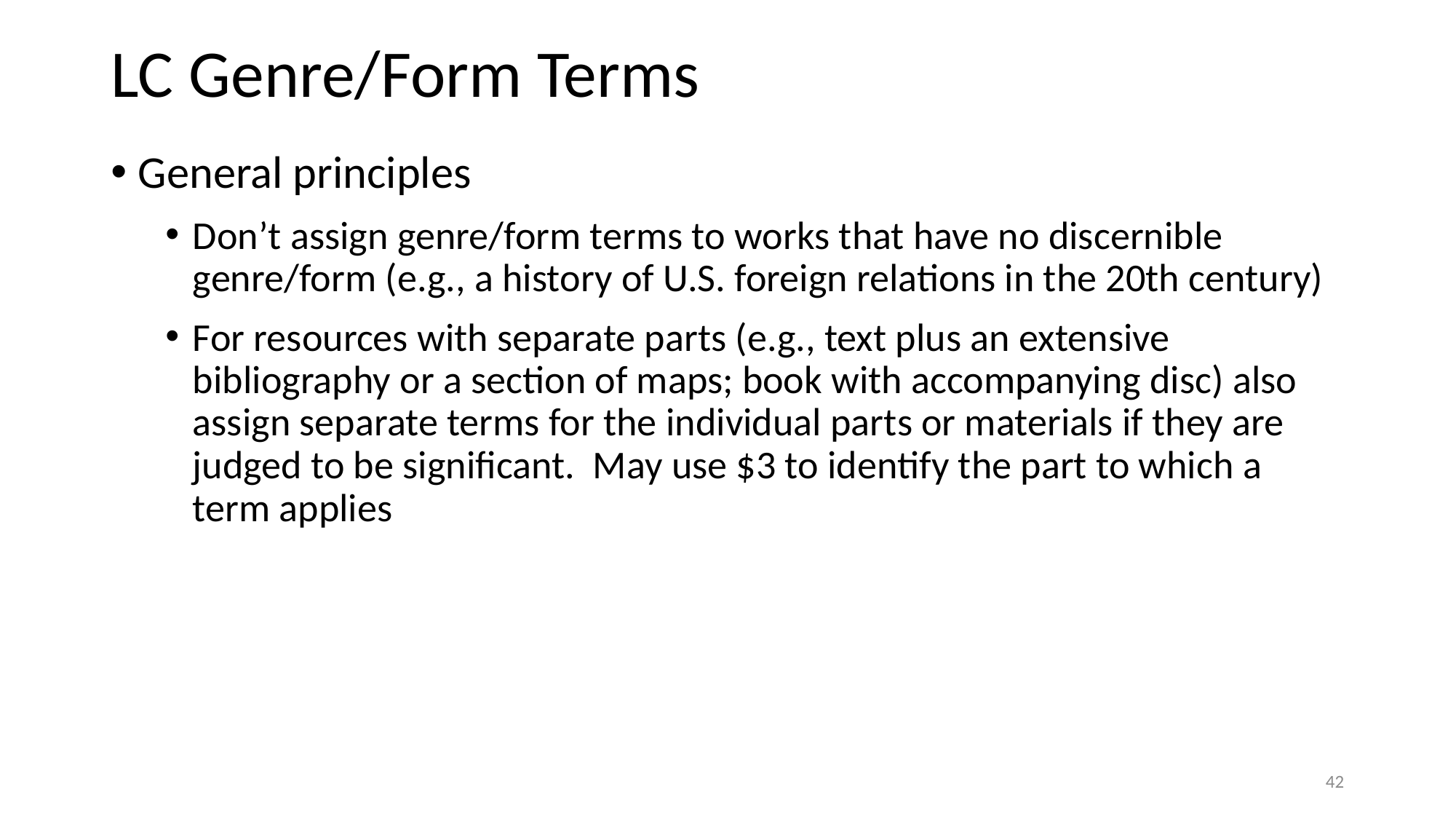

# LC Genre/Form Terms
General principles
Don’t assign genre/form terms to works that have no discernible genre/form (e.g., a history of U.S. foreign relations in the 20th century)
For resources with separate parts (e.g., text plus an extensive bibliography or a section of maps; book with accompanying disc) also assign separate terms for the individual parts or materials if they are judged to be significant.  May use $3 to identify the part to which a term applies
42